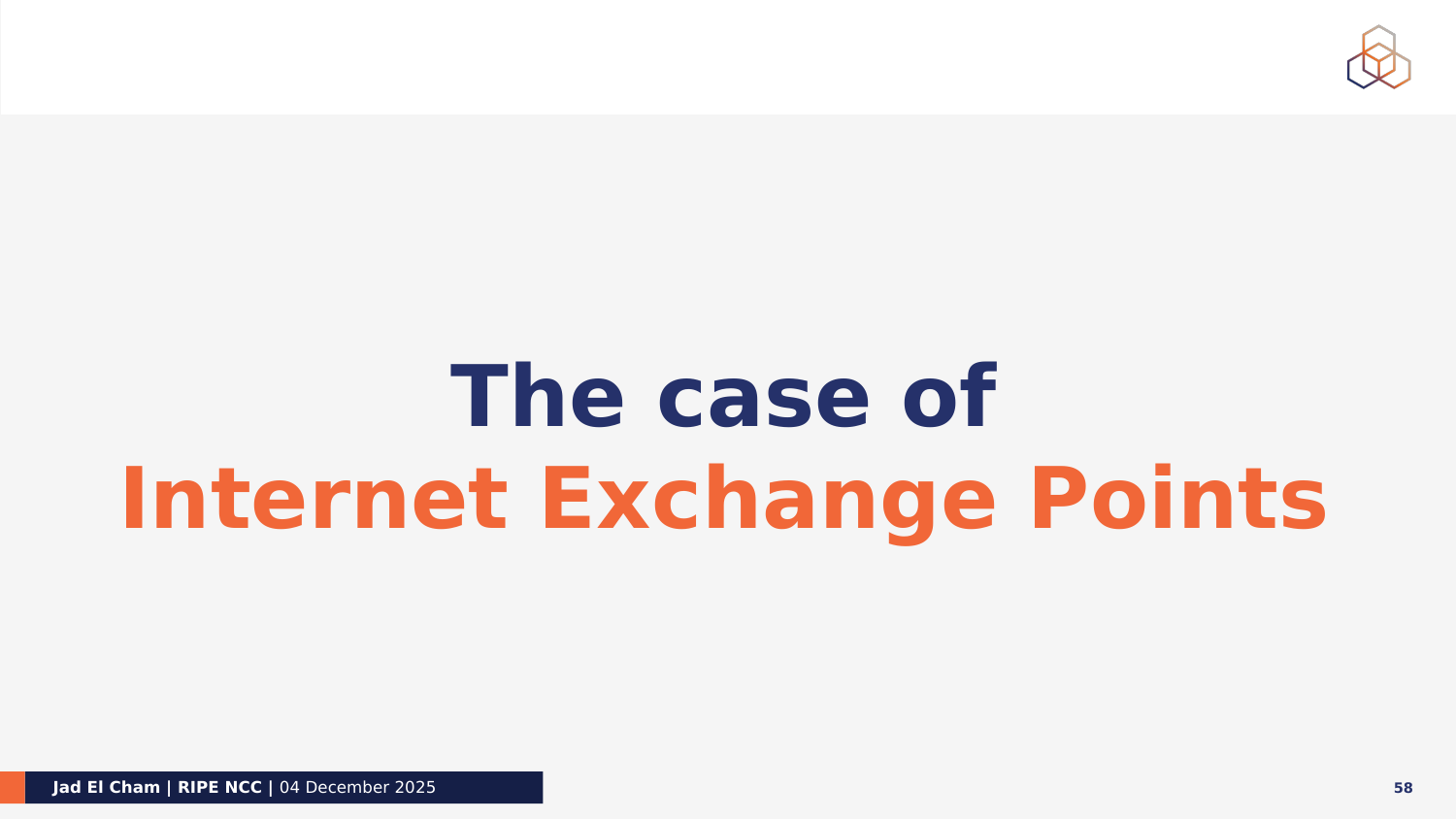

#
The case of
Internet Exchange Points
58